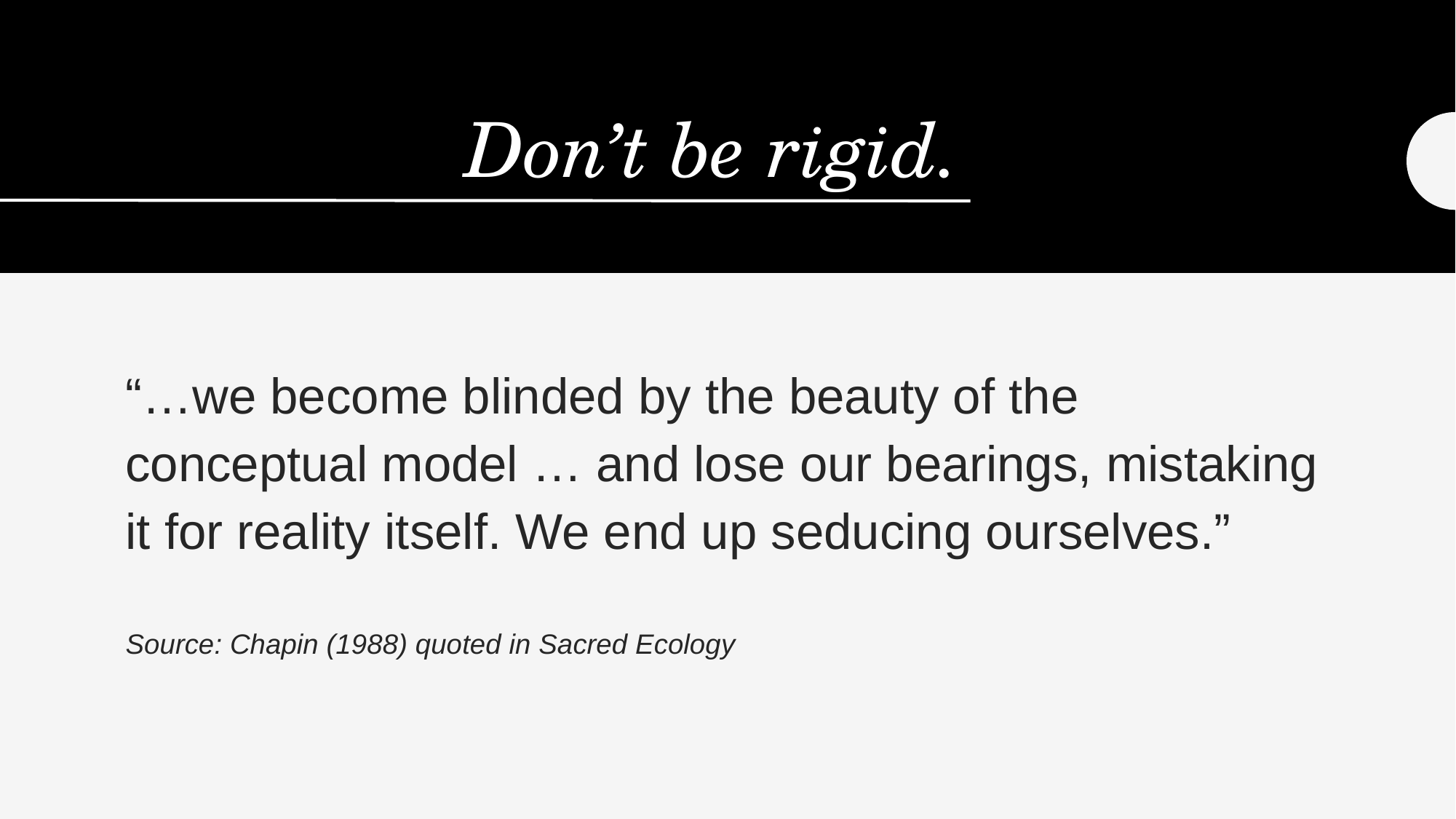

# Don’t be rigid.

“…we become blinded by the beauty of the conceptual model … and lose our bearings, mistaking it for reality itself. We end up seducing ourselves.”

Source: Chapin (1988) quoted in Sacred Ecology